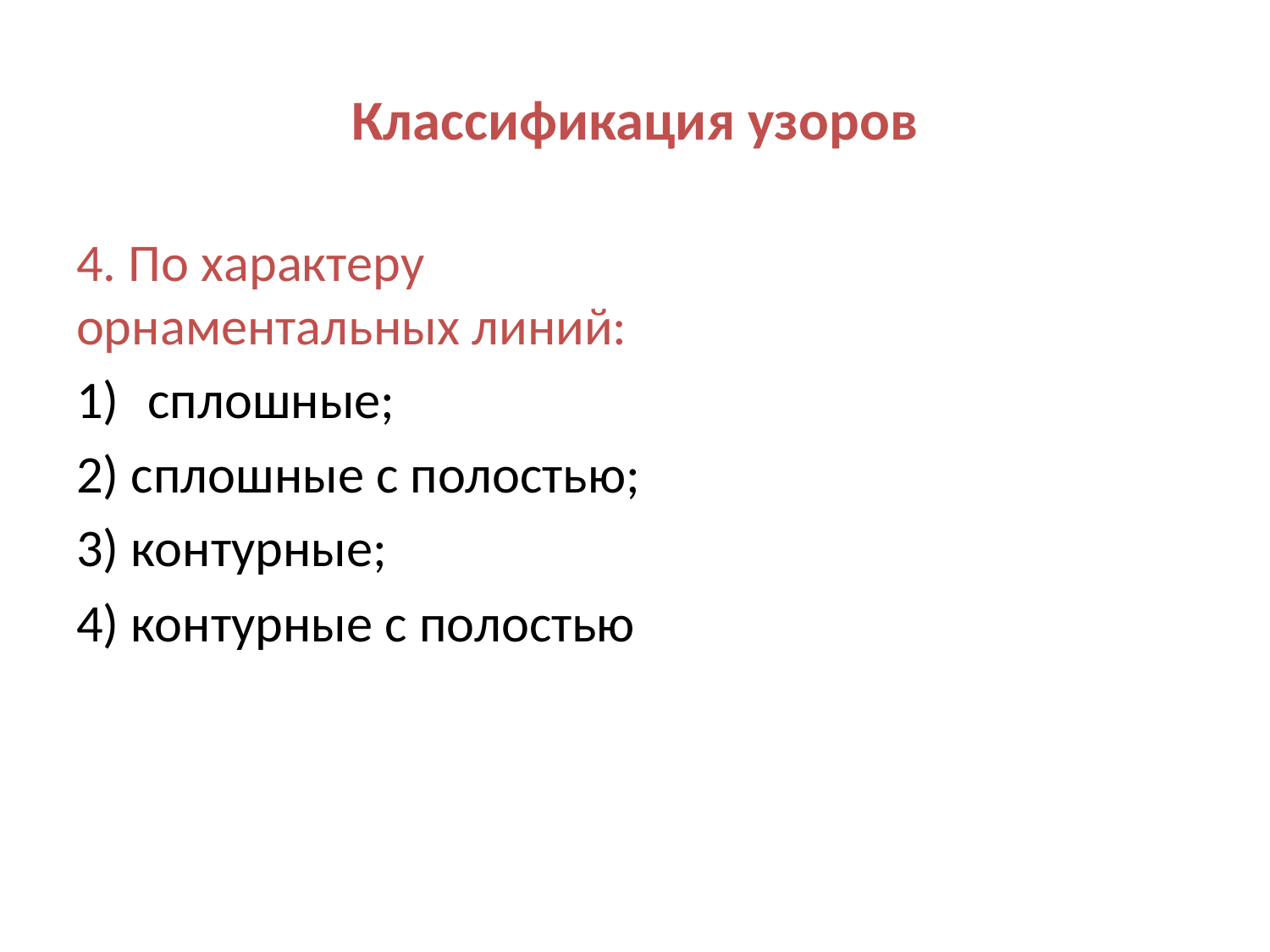

# Классификация узоров
4. По характеру орнаментальных линий:
сплошные;
2) сплошные с полостью;
3) контурные;
4) контурные с по­лостью